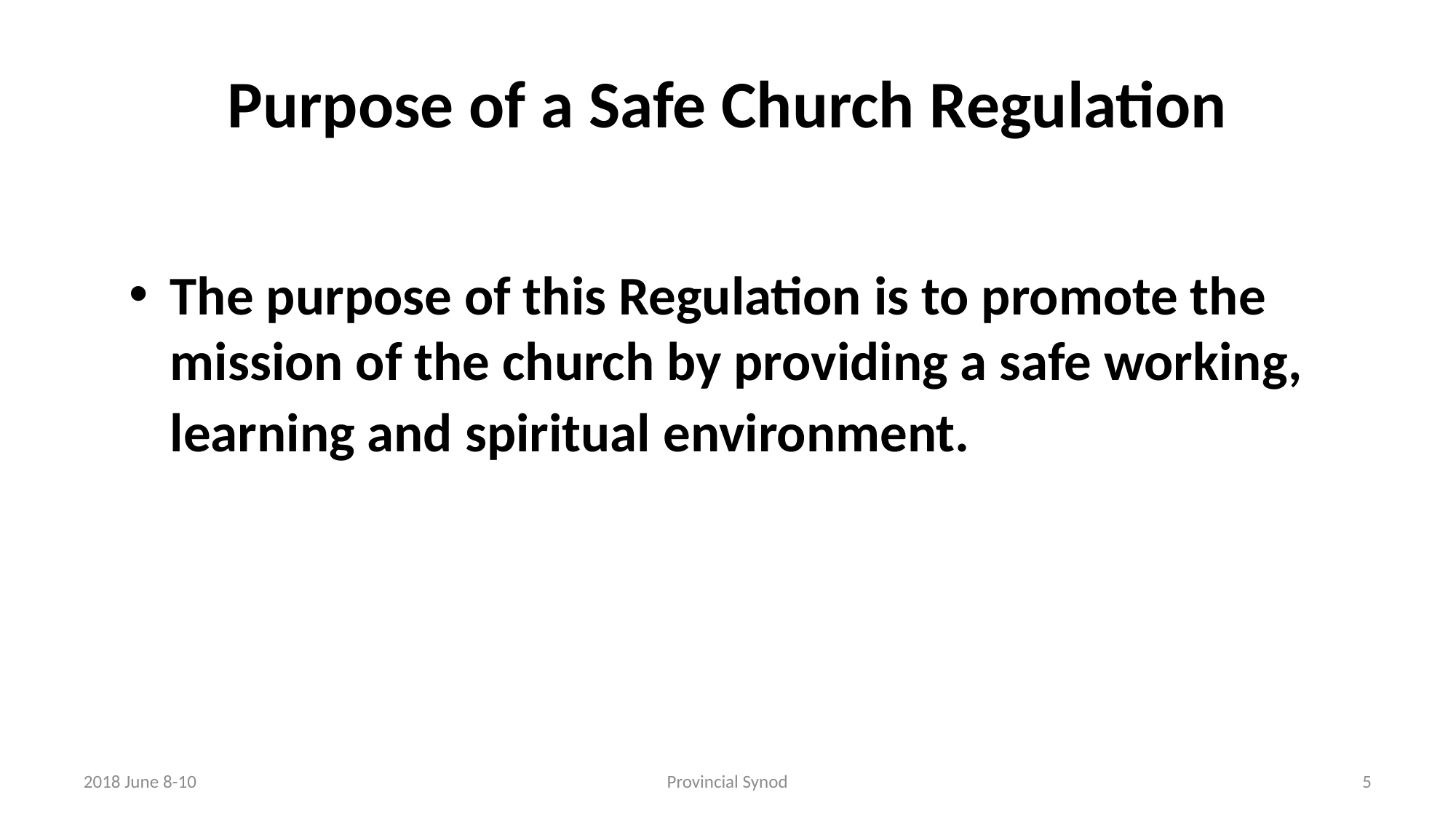

# Purpose of a Safe Church Regulation
The purpose of this Regulation is to promote the mission of the church by providing a safe working, learning and spiritual environment.

2018 June 8-10
Provincial Synod
5